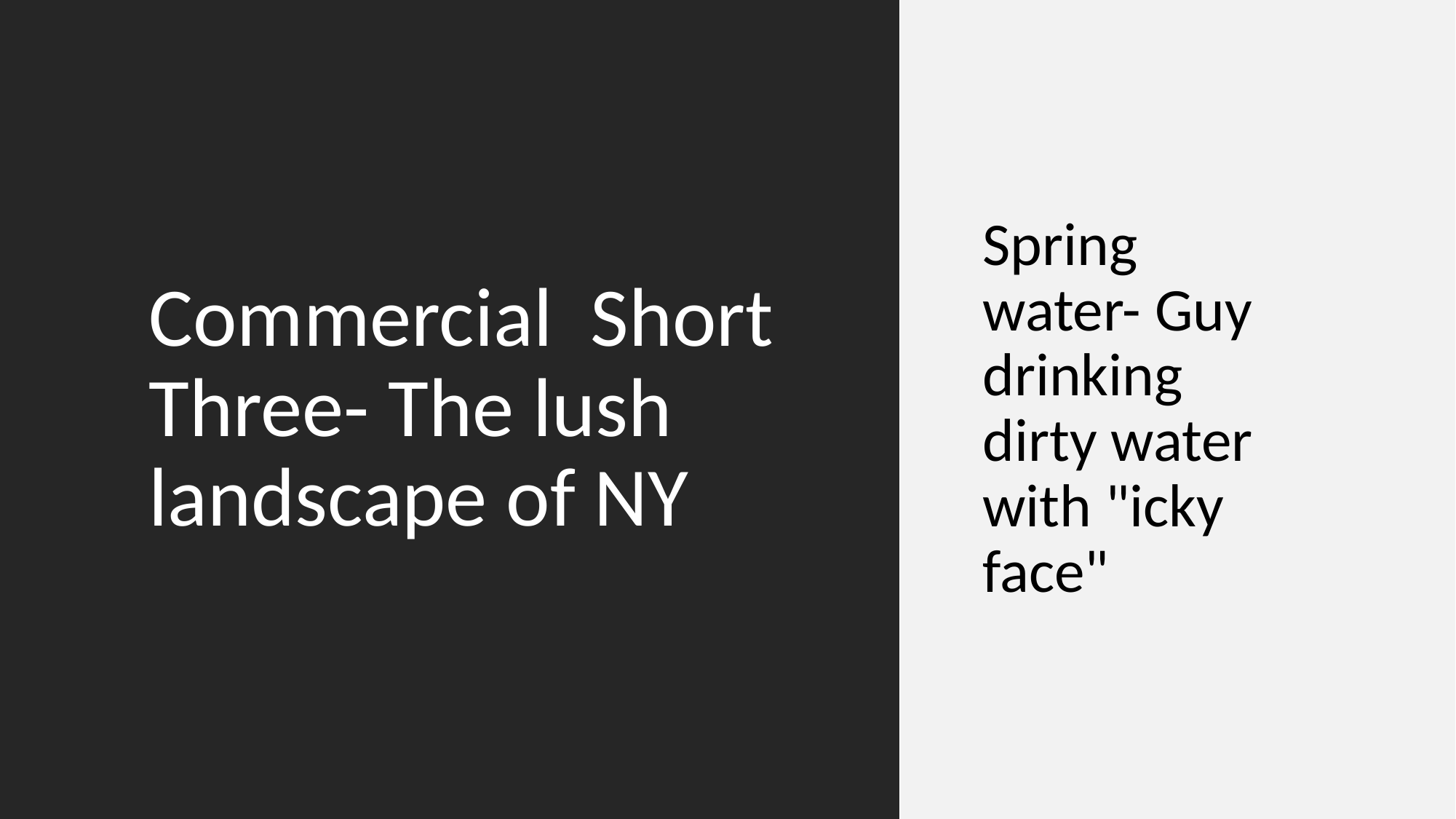

# Commercial  Short Three- The lush landscape of NY
Spring water- Guy drinking dirty water with "icky face"